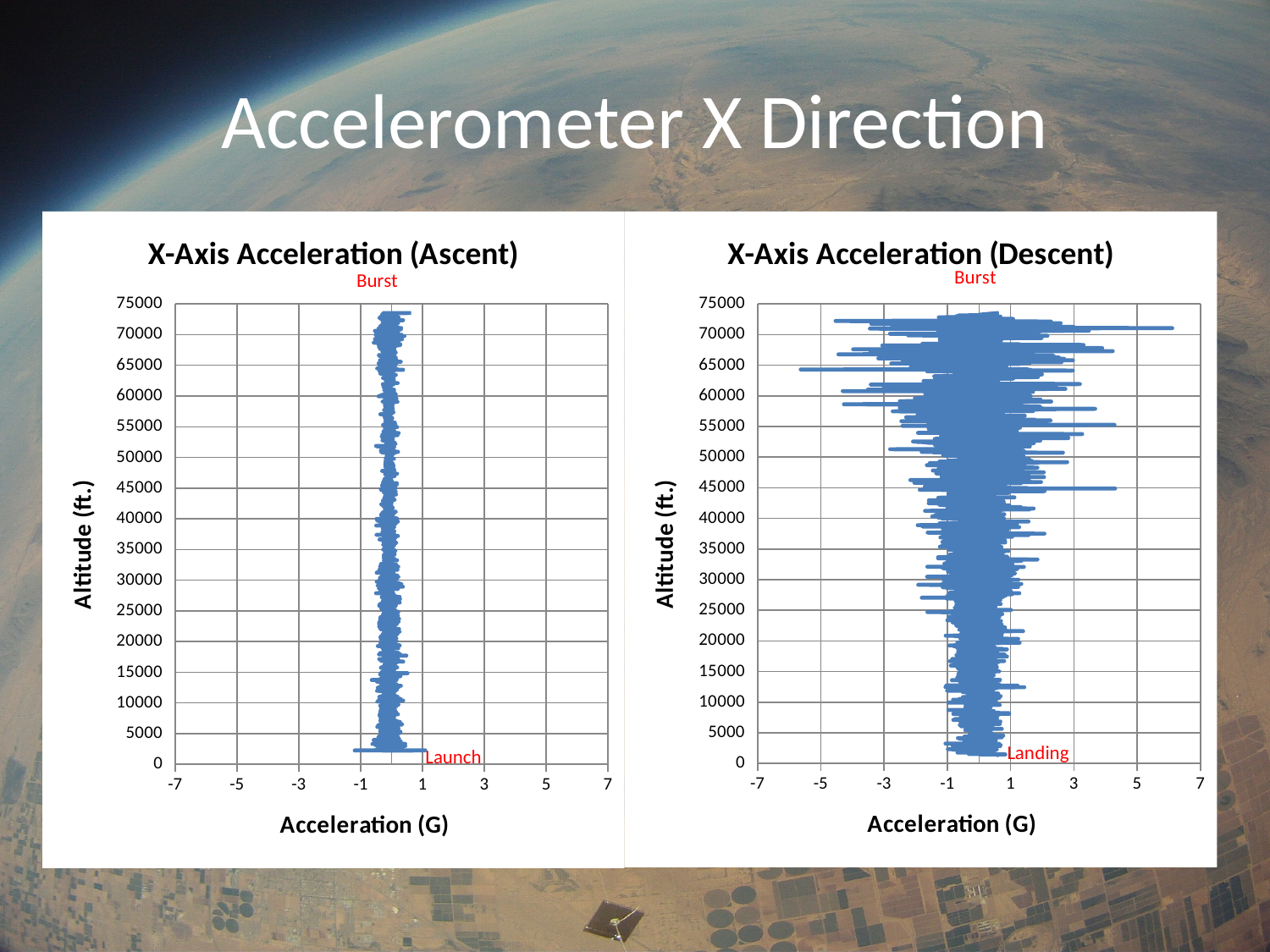

# Accelerometer X Direction

### Chart: X-Axis Acceleration (Ascent)

| Category |  |
|---|---|

### Chart: X-Axis Acceleration (Descent)

| Category |  |
|---|---|
Burst
Launch